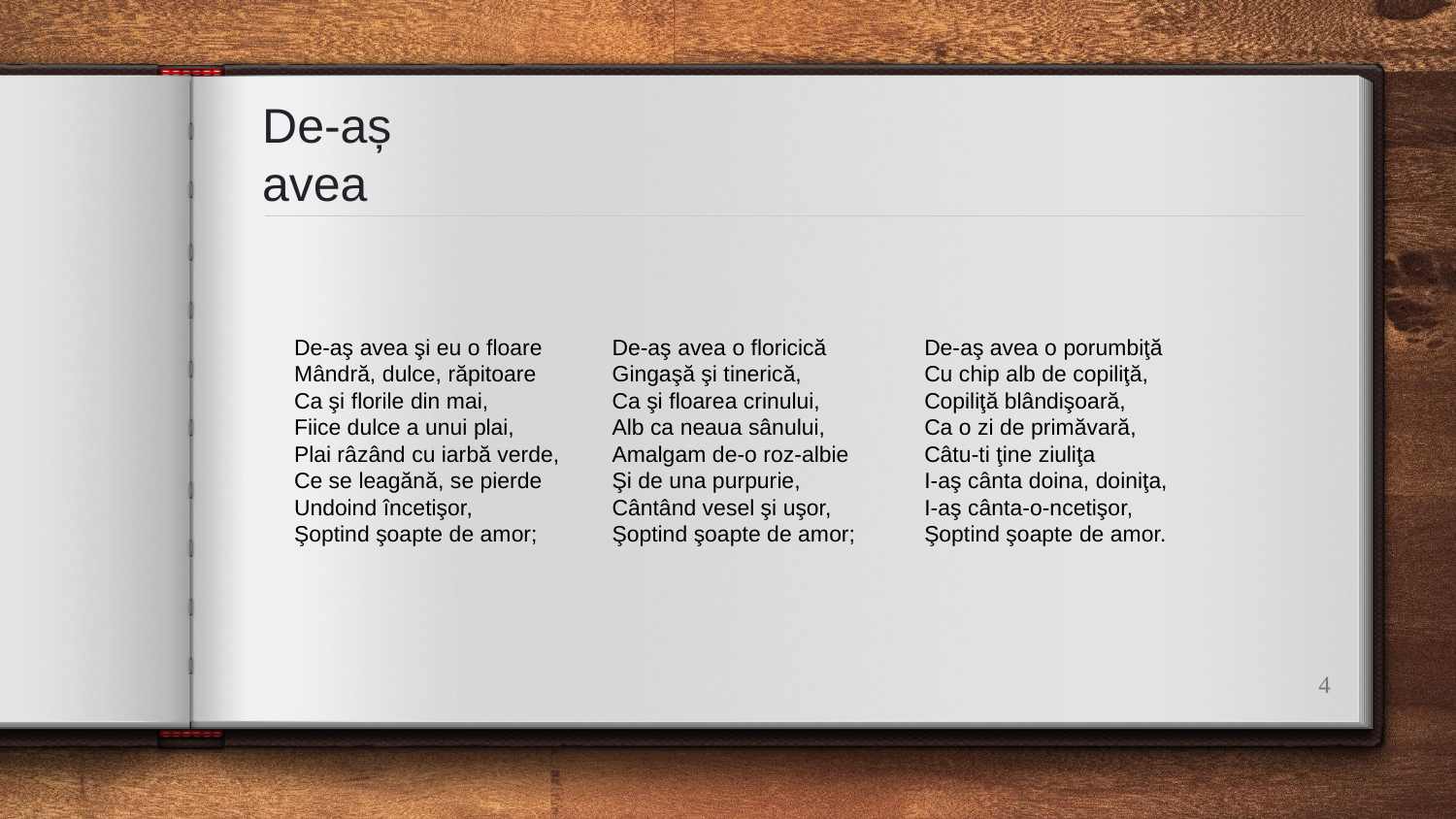

# De-aș avea

De-aş avea şi eu o floare
Mândră, dulce, răpitoare
Ca şi florile din mai,
Fiice dulce a unui plai,
Plai râzând cu iarbă verde,
Ce se leagănă, se pierde
Undoind încetişor,
Şoptind şoapte de amor;

De-aş avea o floricică
Gingaşă şi tinerică,
Ca şi floarea crinului,
Alb ca neaua sânului,
Amalgam de-o roz-albie
Şi de una purpurie,
Cântând vesel şi uşor,
Şoptind şoapte de amor;

De-aş avea o porumbiţă
Cu chip alb de copiliţă,
Copiliţă blândişoară,
Ca o zi de primăvară,
Câtu-ti ţine ziuliţa
I-aş cânta doina, doiniţa,
I-aş cânta-o-ncetişor,
Şoptind şoapte de amor.

4